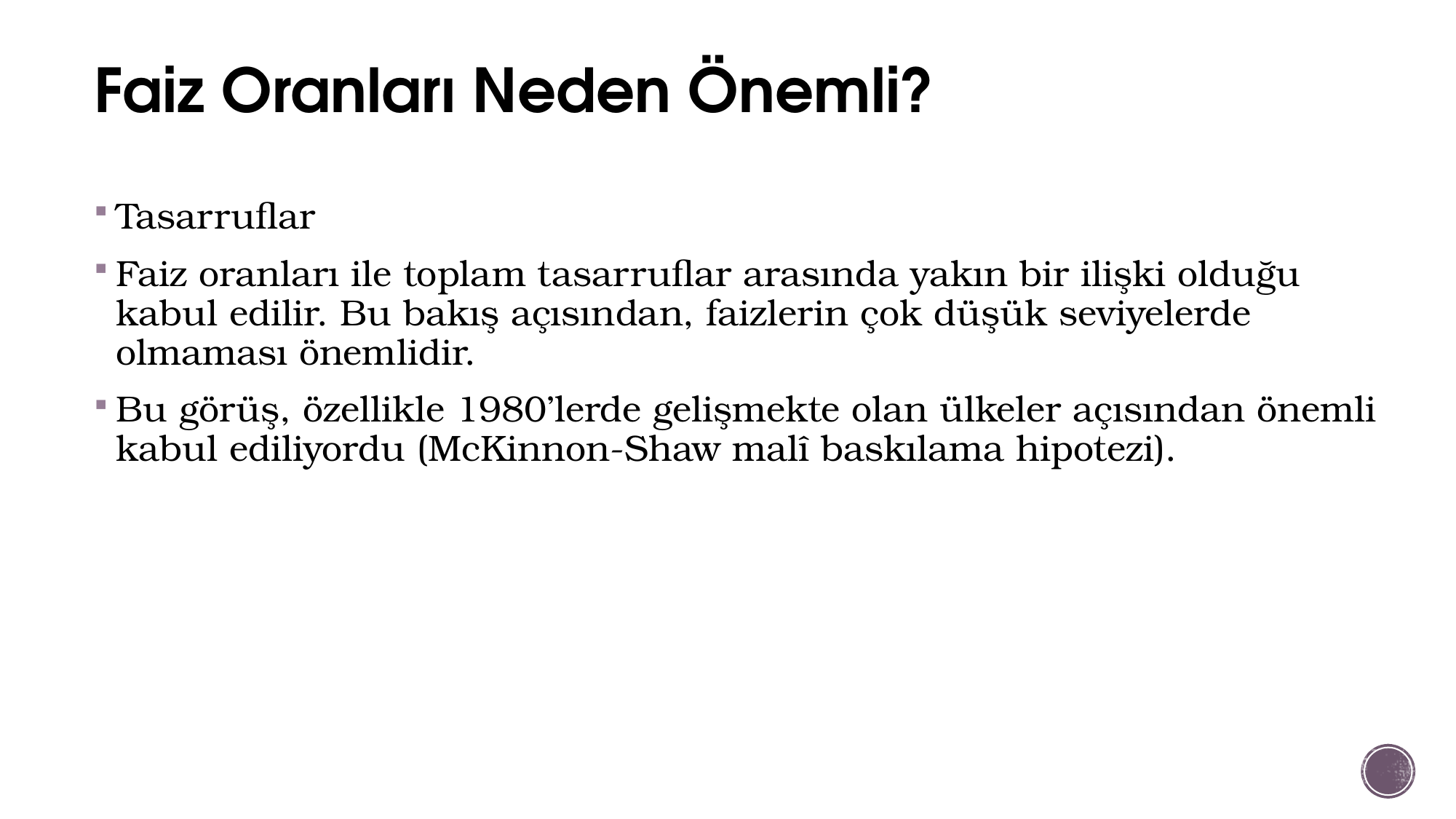

# Faiz Oranları Neden Önemli?
Tasarruflar
Faiz oranları ile toplam tasarruflar arasında yakın bir ilişki olduğu kabul edilir. Bu bakış açısından, faizlerin çok düşük seviyelerde olmaması önemlidir.
Bu görüş, özellikle 1980’lerde gelişmekte olan ülkeler açısından önemli kabul ediliyordu (McKinnon-Shaw malî baskılama hipotezi).